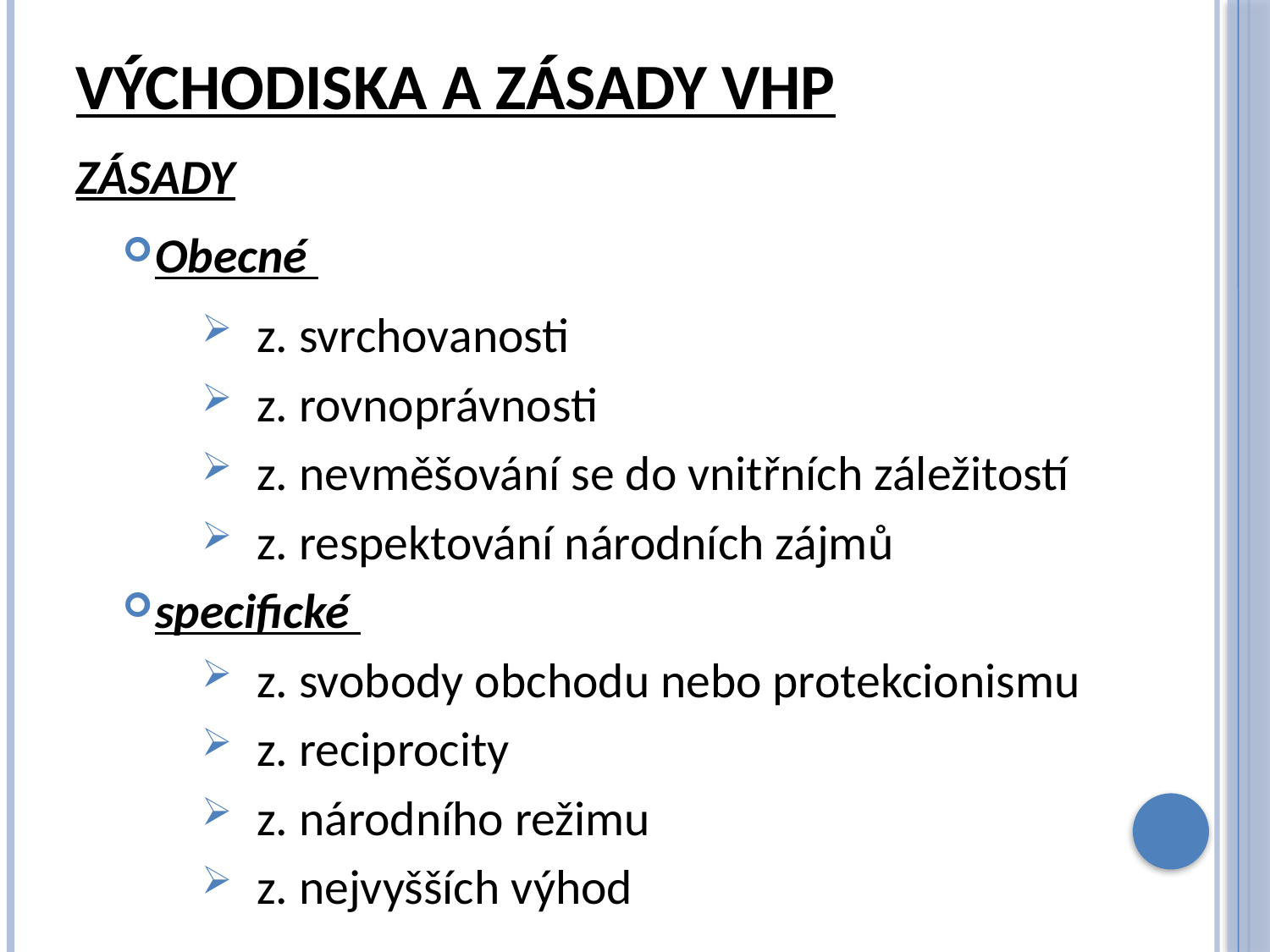

# Východiska a zásady vhp
ZÁSADY
Obecné
z. svrchovanosti
z. rovnoprávnosti
z. nevměšování se do vnitřních záležitostí
z. respektování národních zájmů
specifické
z. svobody obchodu nebo protekcionismu
z. reciprocity
z. národního režimu
z. nejvyšších výhod